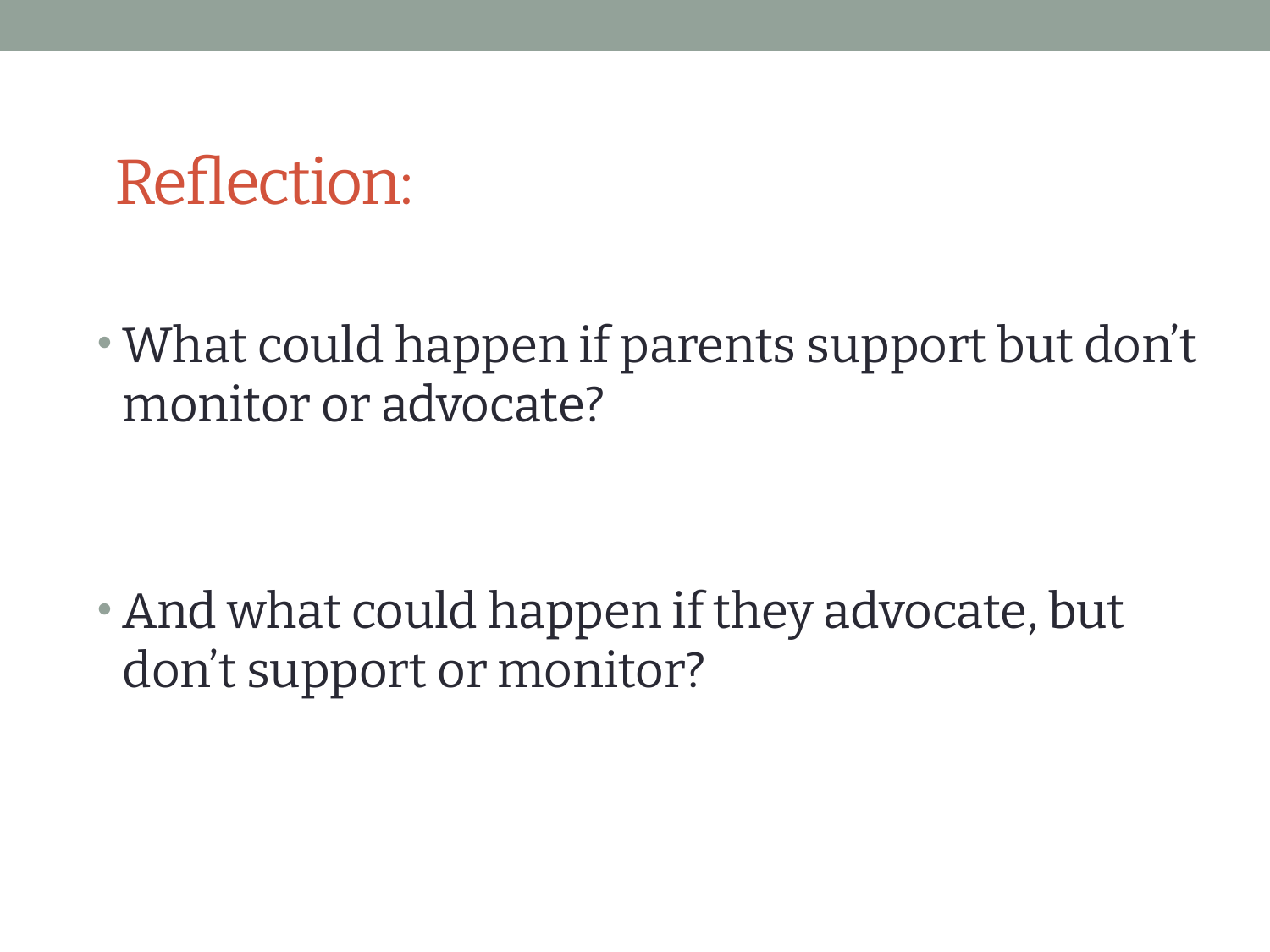

# Reflection:
What could happen if parents support but don’t monitor or advocate?

And what could happen if they advocate, but don’t support or monitor?